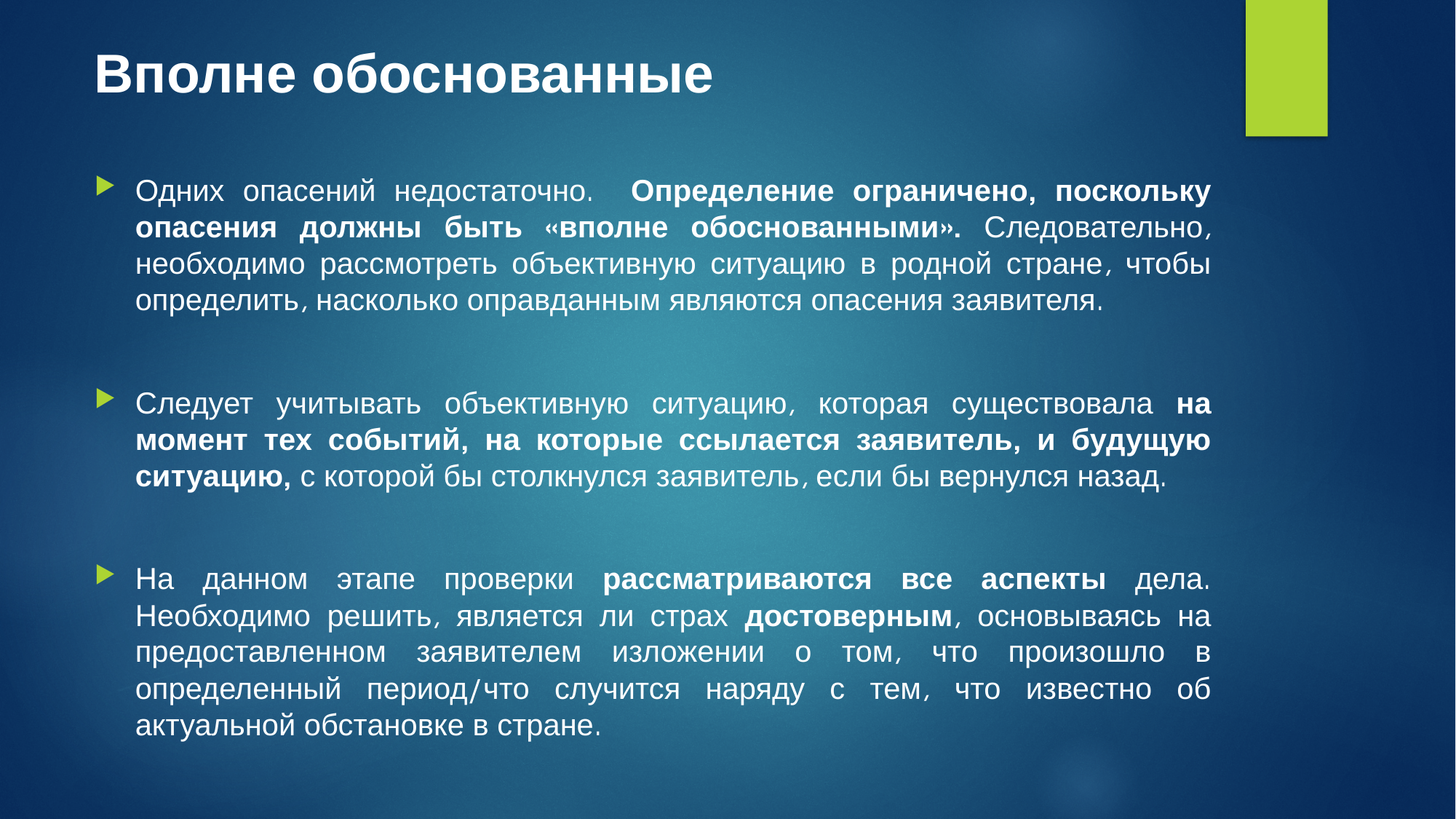

Вполне обоснованные

Одних опасений недостаточно.  Определение ограничено, поскольку опасения должны быть «вполне обоснованными». Следовательно, необходимо рассмотреть объективную ситуацию в родной стране, чтобы определить, насколько оправданным являются опасения заявителя.

Следует учитывать объективную ситуацию, которая существовала на момент тех событий, на которые ссылается заявитель, и будущую ситуацию, с которой бы столкнулся заявитель, если бы вернулся назад.

На данном этапе проверки рассматриваются все аспекты дела. Необходимо решить, является ли страх достоверным, основываясь на предоставленном заявителем изложении о том, что произошло в определенный период/что случится наряду с тем, что известно об актуальной обстановке в стране.